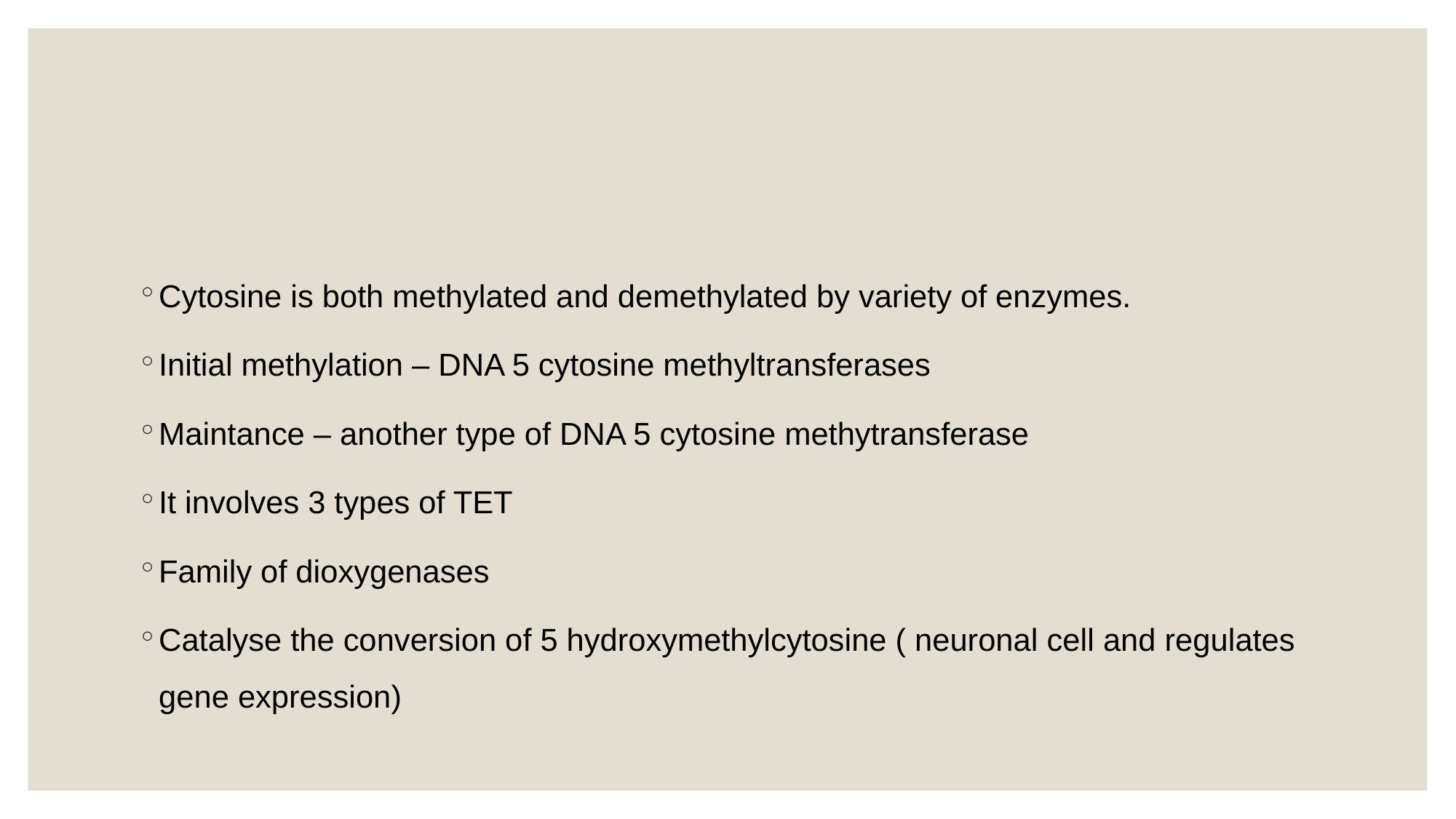

#
Cytosine is both methylated and demethylated by variety of enzymes.
Initial methylation – DNA 5 cytosine methyltransferases
Maintance – another type of DNA 5 cytosine methytransferase
It involves 3 types of TET
Family of dioxygenases
Catalyse the conversion of 5 hydroxymethylcytosine ( neuronal cell and regulates gene expression)